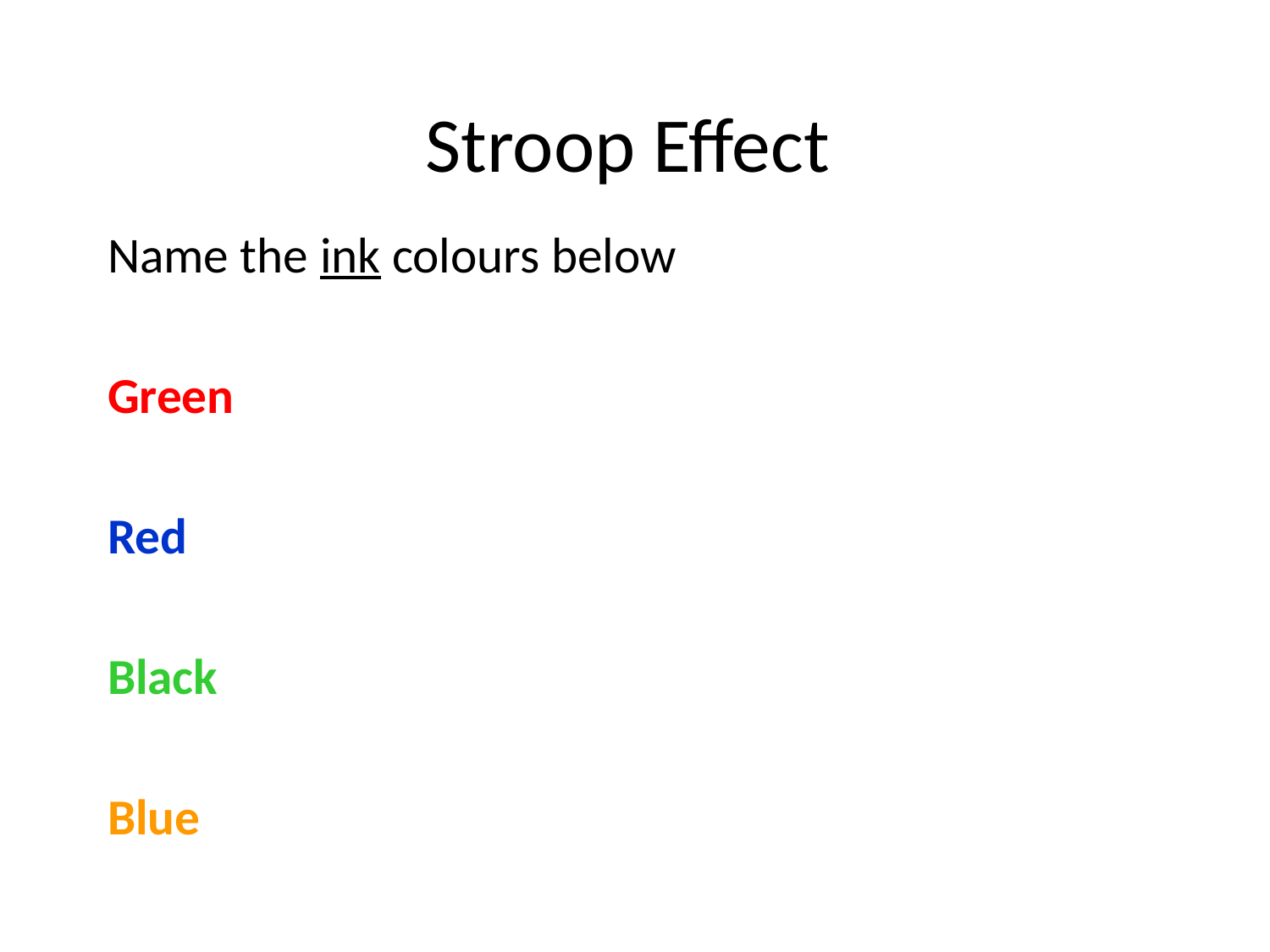

# Stroop Effect
Name the ink colours below

Green

Red

Black

Blue